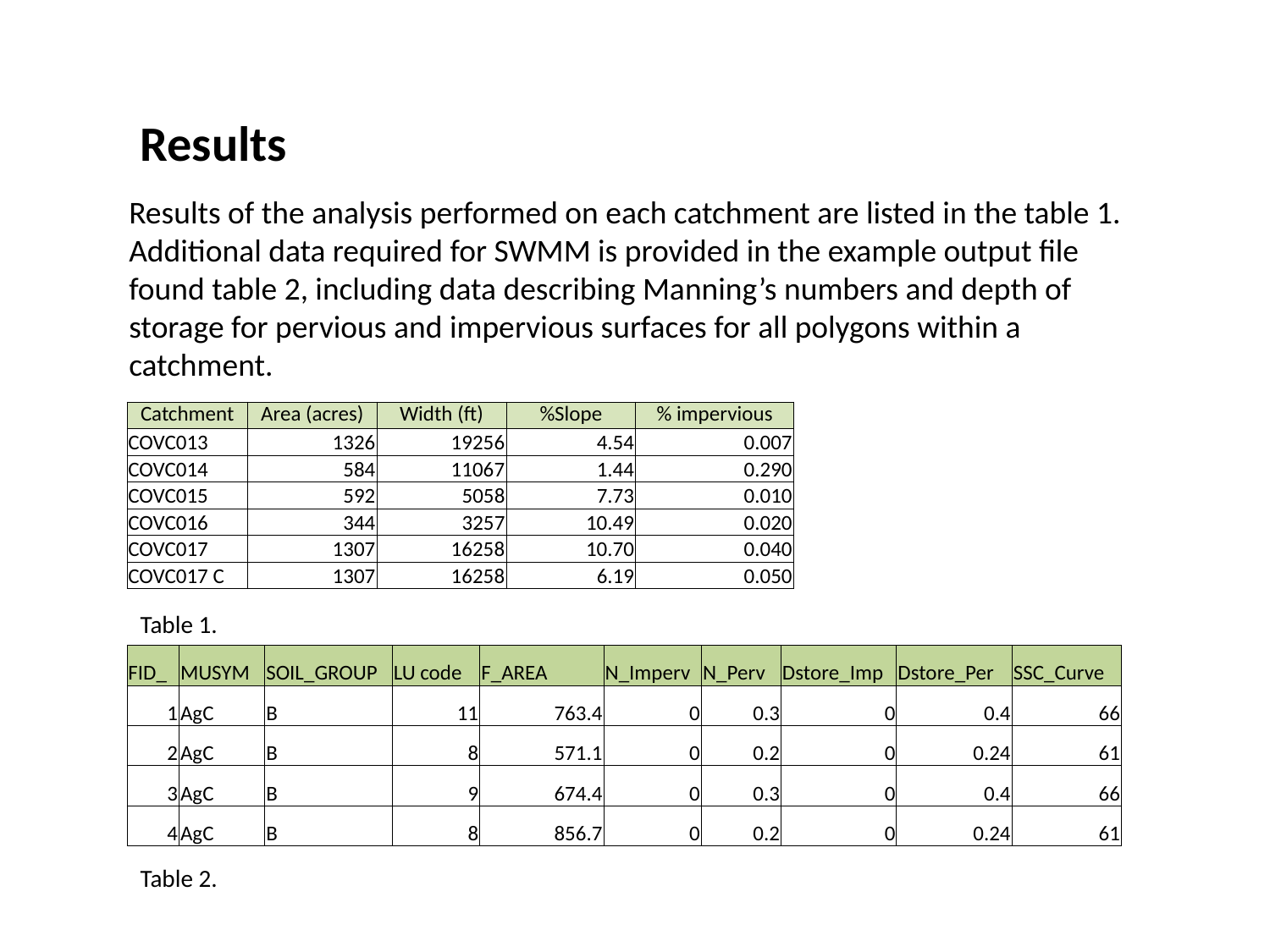

Results

Results of the analysis performed on each catchment are listed in the table 1. Additional data required for SWMM is provided in the example output file found table 2, including data describing Manning’s numbers and depth of storage for pervious and impervious surfaces for all polygons within a catchment.
| Catchment | Area (acres) | Width (ft) | %Slope | % impervious |
| --- | --- | --- | --- | --- |
| COVC013 | 1326 | 19256 | 4.54 | 0.007 |
| COVC014 | 584 | 11067 | 1.44 | 0.290 |
| COVC015 | 592 | 5058 | 7.73 | 0.010 |
| COVC016 | 344 | 3257 | 10.49 | 0.020 |
| COVC017 | 1307 | 16258 | 10.70 | 0.040 |
| COVC017 C | 1307 | 16258 | 6.19 | 0.050 |
Table 1.
| FID\_ | MUSYM | SOIL\_GROUP | LU code | F\_AREA | N\_Imperv | N\_Perv | Dstore\_Imp | Dstore\_Per | SSC\_Curve |
| --- | --- | --- | --- | --- | --- | --- | --- | --- | --- |
| 1 | AgC | B | 11 | 763.4 | 0 | 0.3 | 0 | 0.4 | 66 |
| 2 | AgC | B | 8 | 571.1 | 0 | 0.2 | 0 | 0.24 | 61 |
| 3 | AgC | B | 9 | 674.4 | 0 | 0.3 | 0 | 0.4 | 66 |
| 4 | AgC | B | 8 | 856.7 | 0 | 0.2 | 0 | 0.24 | 61 |
Table 2.